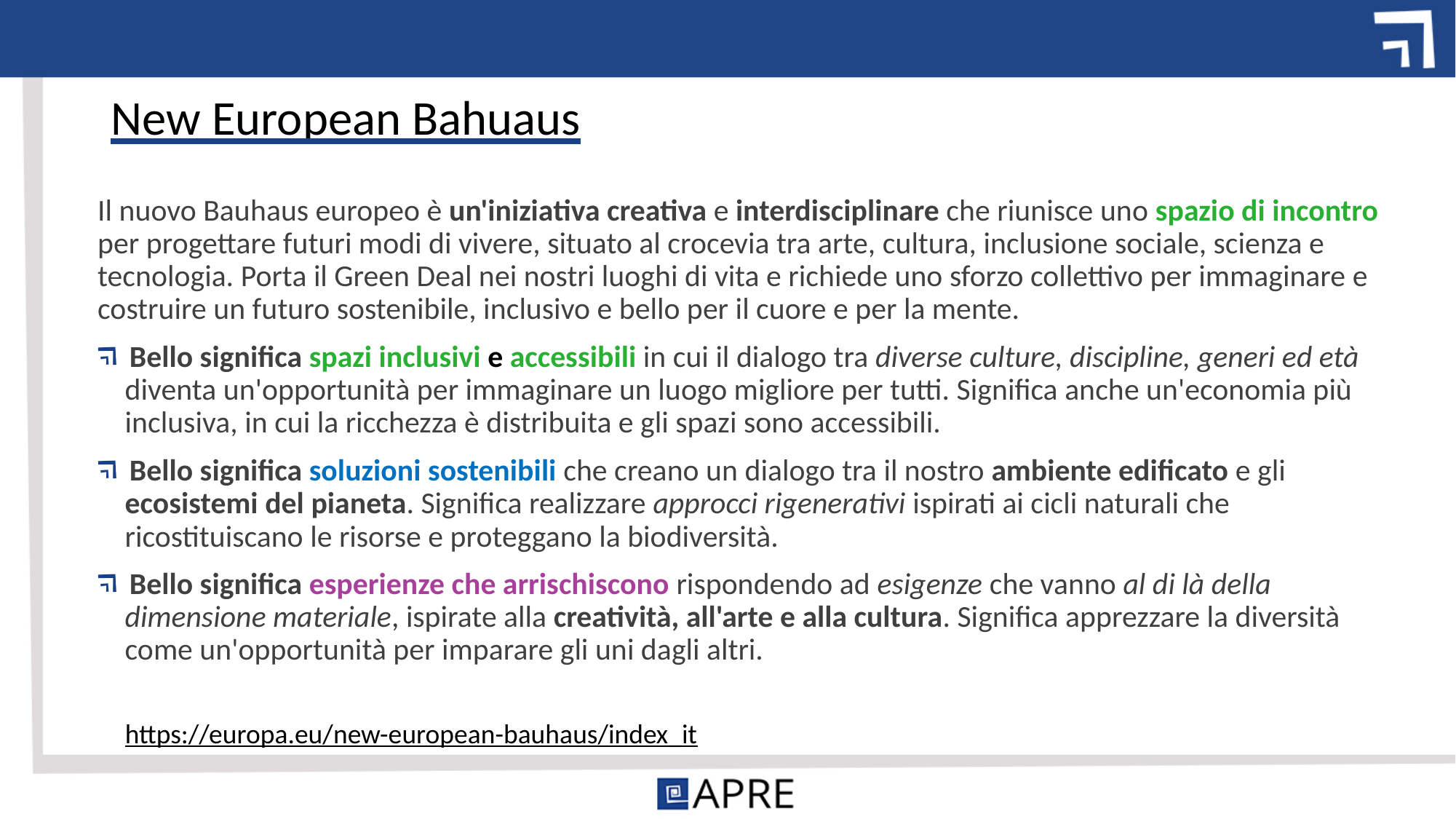

# New European Bahuaus
Il nuovo Bauhaus europeo è un'iniziativa creativa e interdisciplinare che riunisce uno spazio di incontro per progettare futuri modi di vivere, situato al crocevia tra arte, cultura, inclusione sociale, scienza e tecnologia. Porta il Green Deal nei nostri luoghi di vita e richiede uno sforzo collettivo per immaginare e costruire un futuro sostenibile, inclusivo e bello per il cuore e per la mente.
Bello significa spazi inclusivi e accessibili in cui il dialogo tra diverse culture, discipline, generi ed età diventa un'opportunità per immaginare un luogo migliore per tutti. Significa anche un'economia più inclusiva, in cui la ricchezza è distribuita e gli spazi sono accessibili.
Bello significa soluzioni sostenibili che creano un dialogo tra il nostro ambiente edificato e gli ecosistemi del pianeta. Significa realizzare approcci rigenerativi ispirati ai cicli naturali che ricostituiscano le risorse e proteggano la biodiversità.
Bello significa esperienze che arrischiscono rispondendo ad esigenze che vanno al di là della dimensione materiale, ispirate alla creatività, all'arte e alla cultura. Significa apprezzare la diversità come un'opportunità per imparare gli uni dagli altri.

https://europa.eu/new-european-bauhaus/index_it